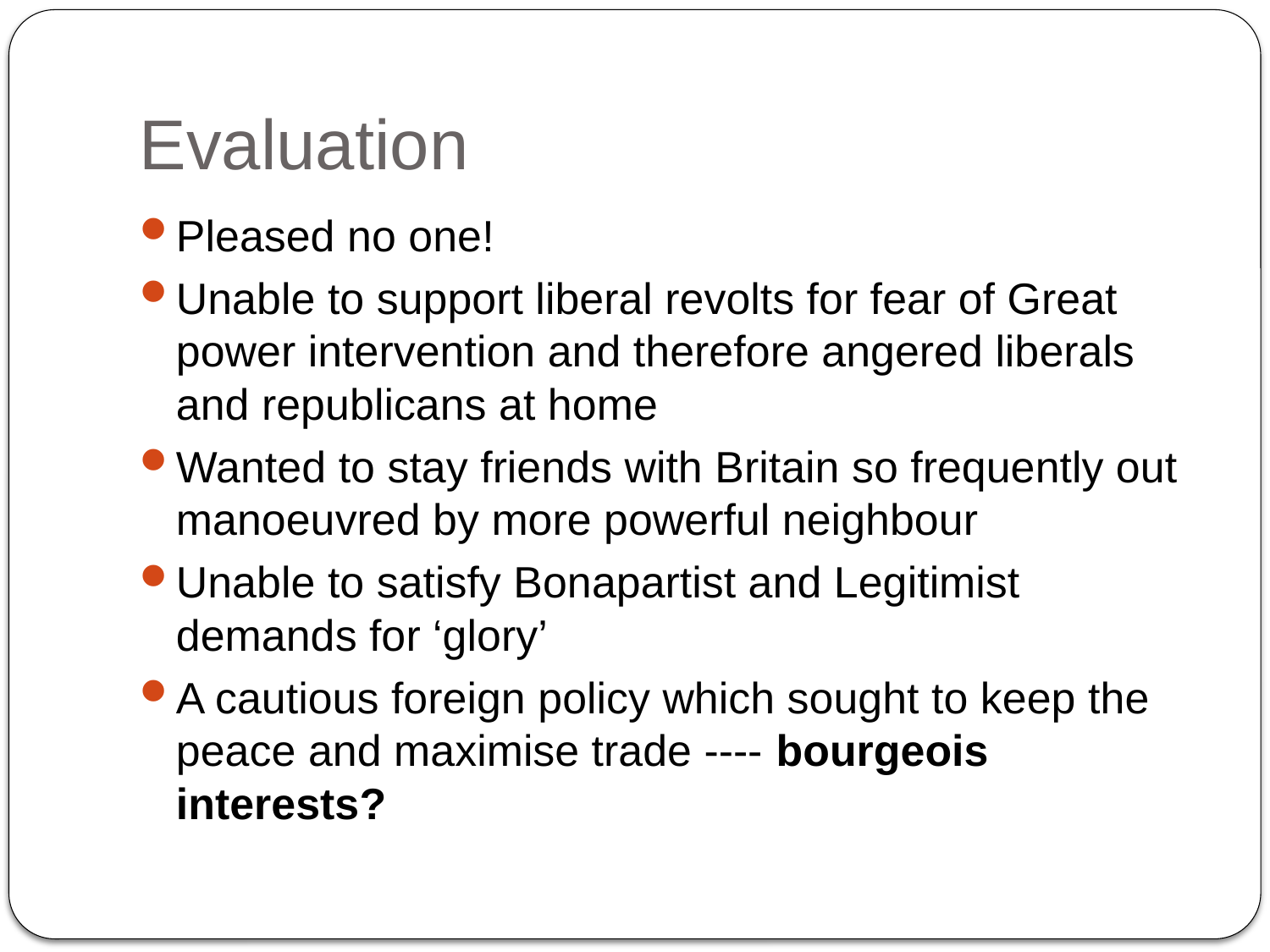

# Evaluation
Pleased no one!
Unable to support liberal revolts for fear of Great power intervention and therefore angered liberals and republicans at home
Wanted to stay friends with Britain so frequently out manoeuvred by more powerful neighbour
Unable to satisfy Bonapartist and Legitimist demands for ‘glory’
A cautious foreign policy which sought to keep the peace and maximise trade ---- bourgeois interests?